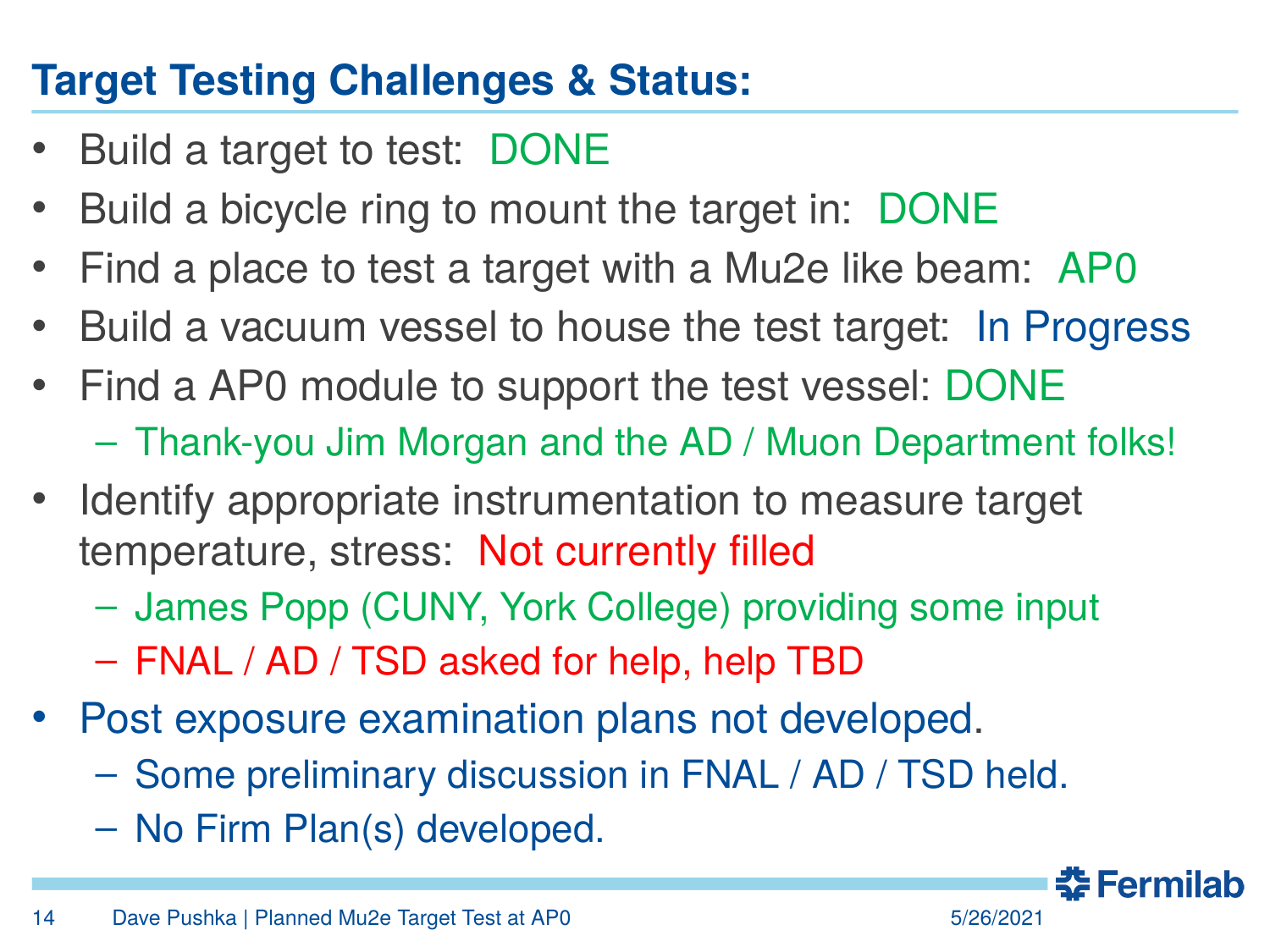

# Target Testing Challenges & Status:
Build a target to test:  DONE
Build a bicycle ring to mount the target in:  DONE
Find a place to test a target with a Mu2e like beam:  AP0
Build a vacuum vessel to house the test target:  In Progress
Find a AP0 module to support the test vessel: DONE
Thank-you Jim Morgan and the AD / Muon Department folks!
Identify appropriate instrumentation to measure target temperature, stress:  Not currently filled
James Popp (CUNY, York College) providing some input
FNAL / AD / TSD asked for help, help TBD
Post exposure examination plans not developed.
Some preliminary discussion in FNAL / AD / TSD held.
No Firm Plan(s) developed.

14
Dave Pushka | Planned Mu2e Target Test at AP0
5/26/2021